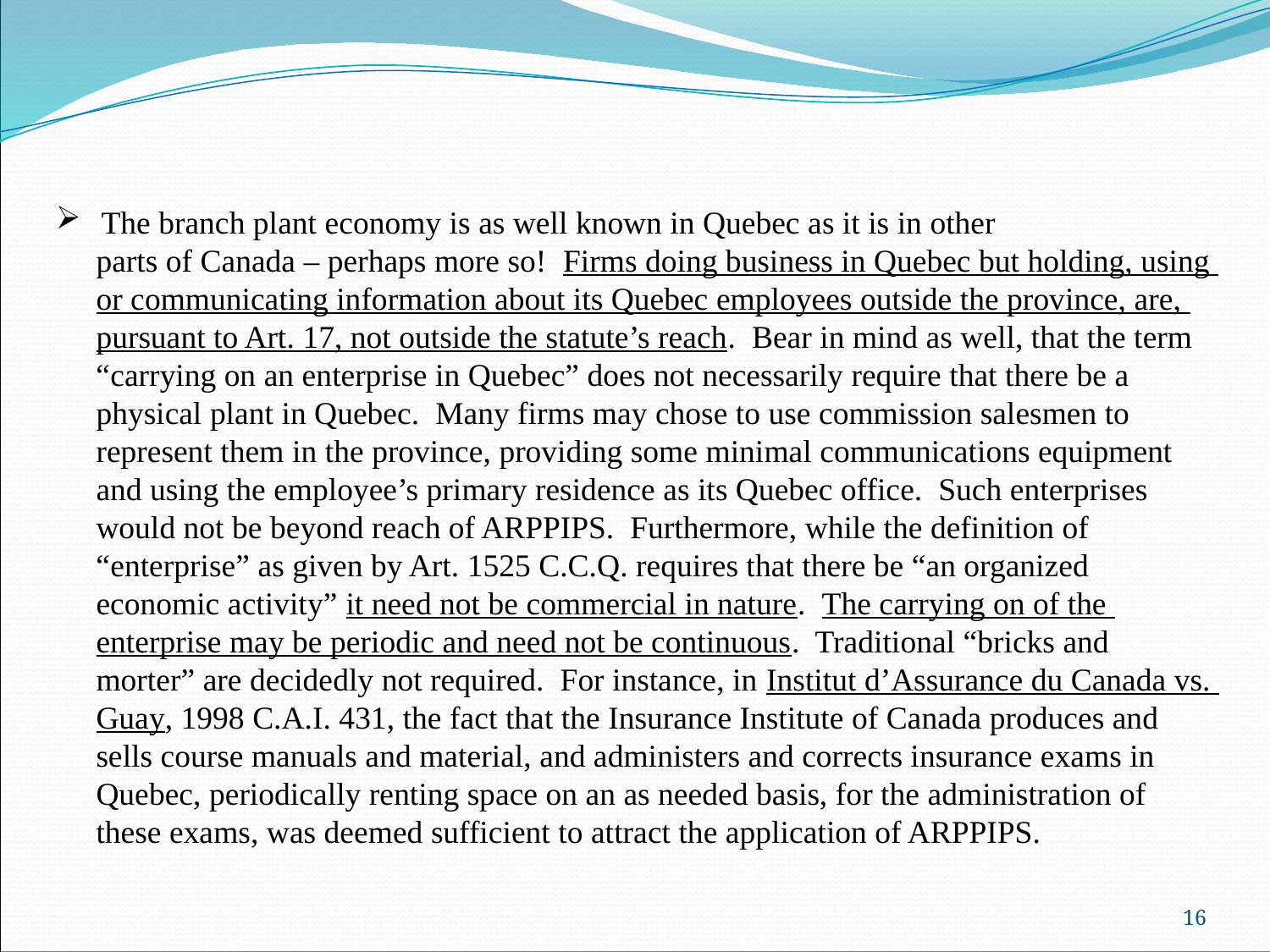

The branch plant economy is as well known in Quebec as it is in other
     parts of Canada – perhaps more so!  Firms doing business in Quebec but holding, using
     or communicating information about its Quebec employees outside the province, are,
     pursuant to Art. 17, not outside the statute’s reach.  Bear in mind as well, that the term
     “carrying on an enterprise in Quebec” does not necessarily require that there be a
     physical plant in Quebec.  Many firms may chose to use commission salesmen to
     represent them in the province, providing some minimal communications equipment
     and using the employee’s primary residence as its Quebec office.  Such enterprises
     would not be beyond reach of ARPPIPS.  Furthermore, while the definition of
     “enterprise” as given by Art. 1525 C.C.Q. requires that there be “an organized
     economic activity” it need not be commercial in nature.  The carrying on of the
     enterprise may be periodic and need not be continuous.  Traditional “bricks and
     morter” are decidedly not required.  For instance, in Institut d’Assurance du Canada vs.
     Guay, 1998 C.A.I. 431, the fact that the Insurance Institute of Canada produces and
     sells course manuals and material, and administers and corrects insurance exams in
     Quebec, periodically renting space on an as needed basis, for the administration of
     these exams, was deemed sufficient to attract the application of ARPPIPS.
16